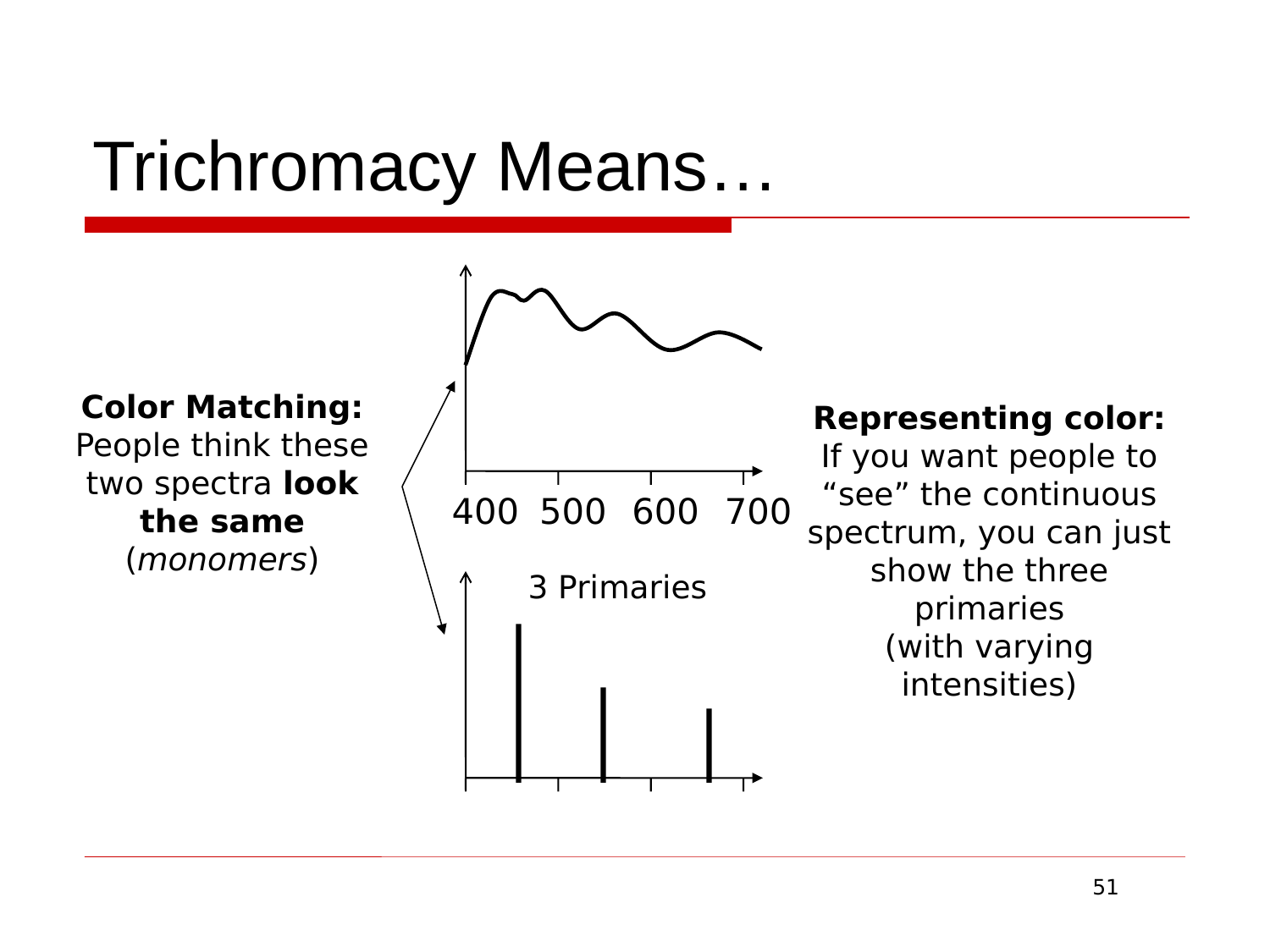

# Trichromacy Means…

Color Matching:
People think these two spectra look the same (monomers)

Representing color:
If you want people to “see” the continuous spectrum, you can just show the three primaries
(with varying intensities)

400
500
600
700

3 Primaries

51